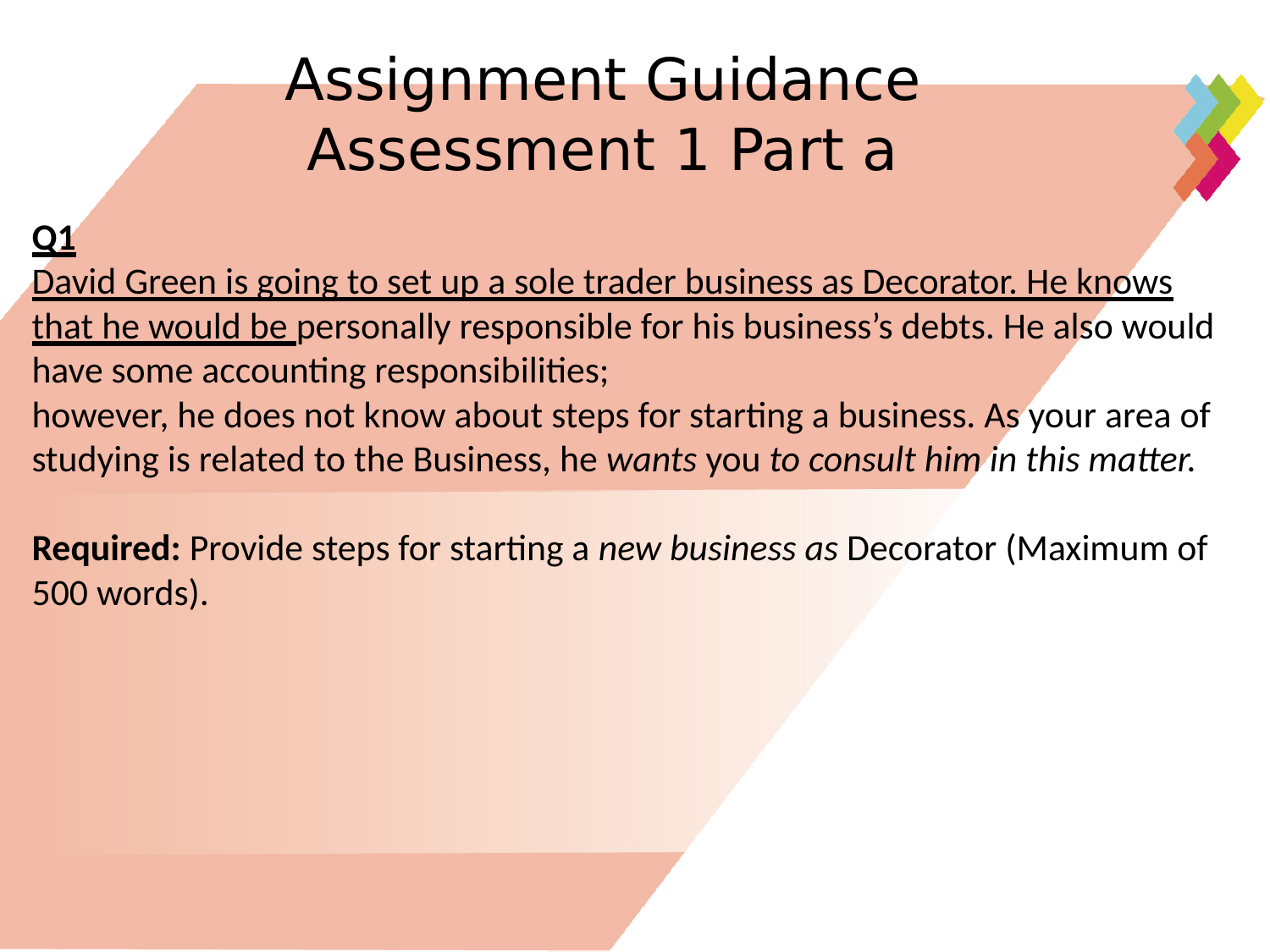

# Assignment Guidance Assessment 1 Part a
Q1
David Green is going to set up a sole trader business as Decorator. He knows that he would be personally responsible for his business’s debts. He also would have some accounting responsibilities;
however, he does not know about steps for starting a business. As your area of studying is related to the Business, he wants you to consult him in this matter.

Required: Provide steps for starting a new business as Decorator (Maximum of 500 words).